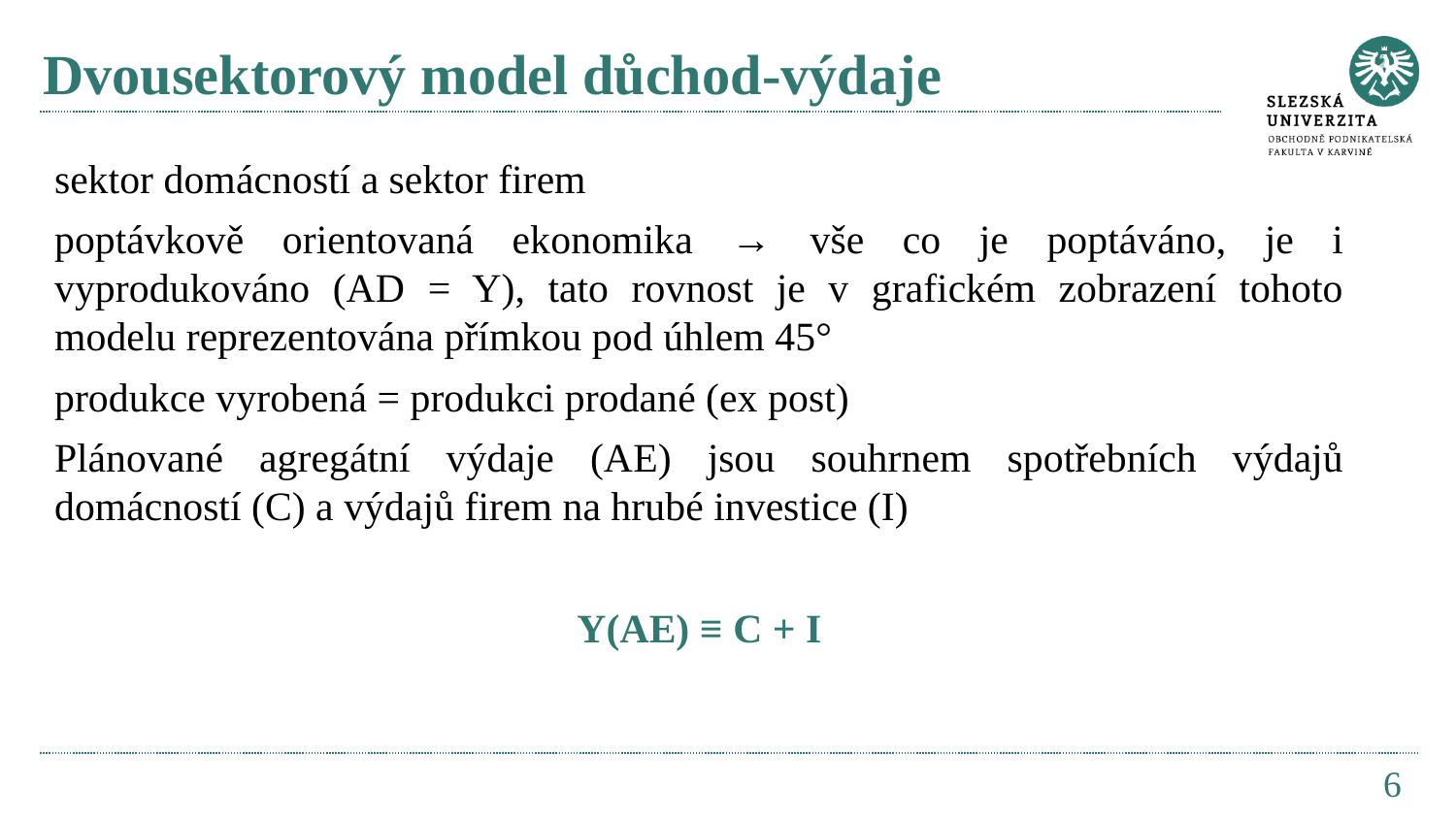

# Dvousektorový model důchod-výdaje
sektor domácností a sektor firem
poptávkově orientovaná ekonomika → vše co je poptáváno, je i vyprodukováno (AD = Y), tato rovnost je v grafickém zobrazení tohoto modelu reprezentována přímkou pod úhlem 45°
produkce vyrobená = produkci prodané (ex post)
Plánované agregátní výdaje (AE) jsou souhrnem spotřebních výdajů domácností (C) a výdajů firem na hrubé investice (I)

Y(AE) ≡ C + I

6